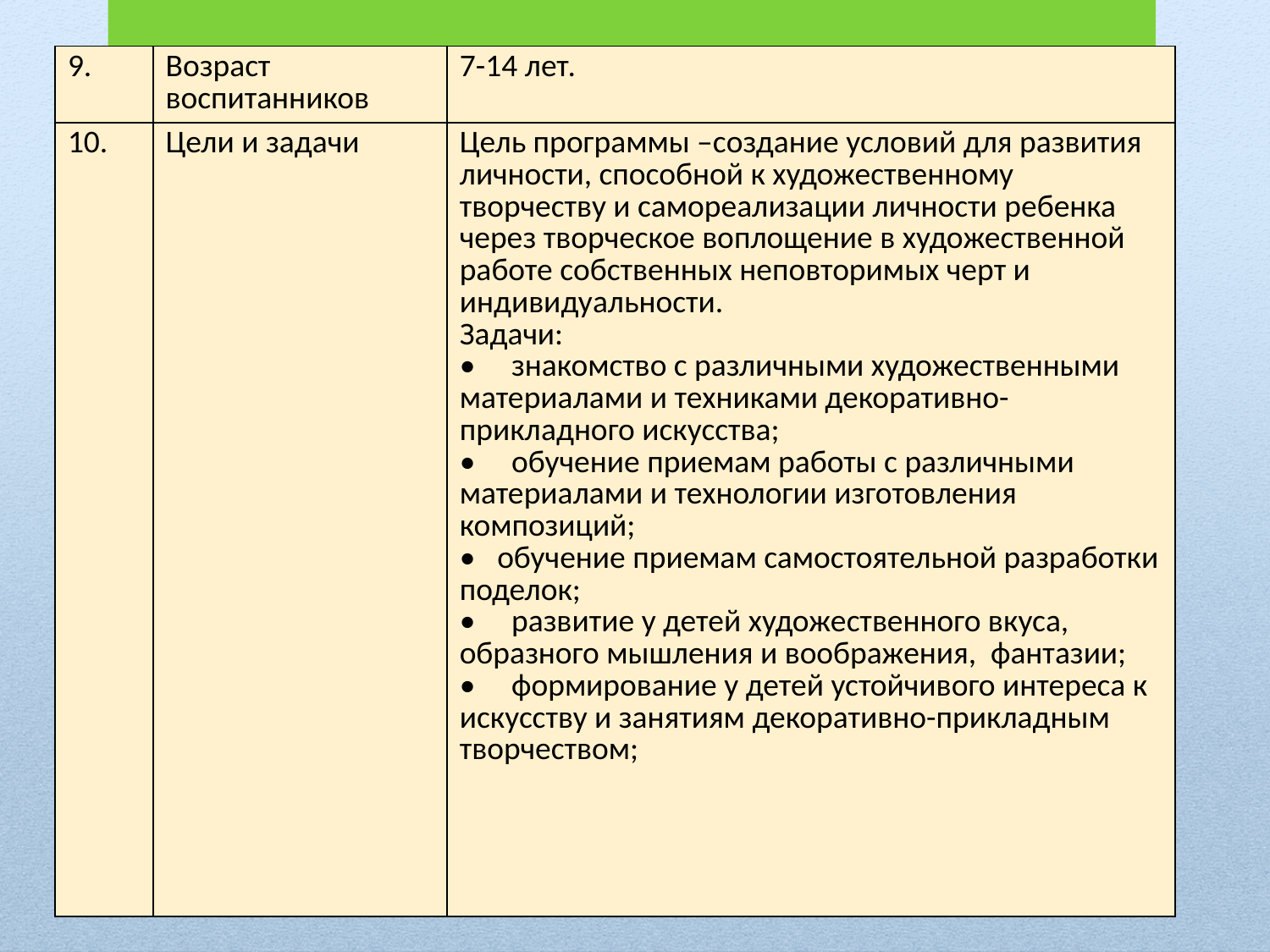

| 9. | Возраст воспитанников | 7-14 лет. |
| --- | --- | --- |
| 10. | Цели и задачи | Цель программы –создание условий для развития личности, способной к художественному творчеству и самореализации личности ребенка через творческое воплощение в художественной работе собственных неповторимых черт и индивидуальности. Задачи: • знакомство с различными художественными материалами и техниками декоративно-прикладного искусства; • обучение приемам работы с различными материалами и технологии изготовления композиций; • обучение приемам самостоятельной разработки поделок; • развитие у детей художественного вкуса, образного мышления и воображения, фантазии; • формирование у детей устойчивого интереса к искусству и занятиям декоративно-прикладным творчеством; |